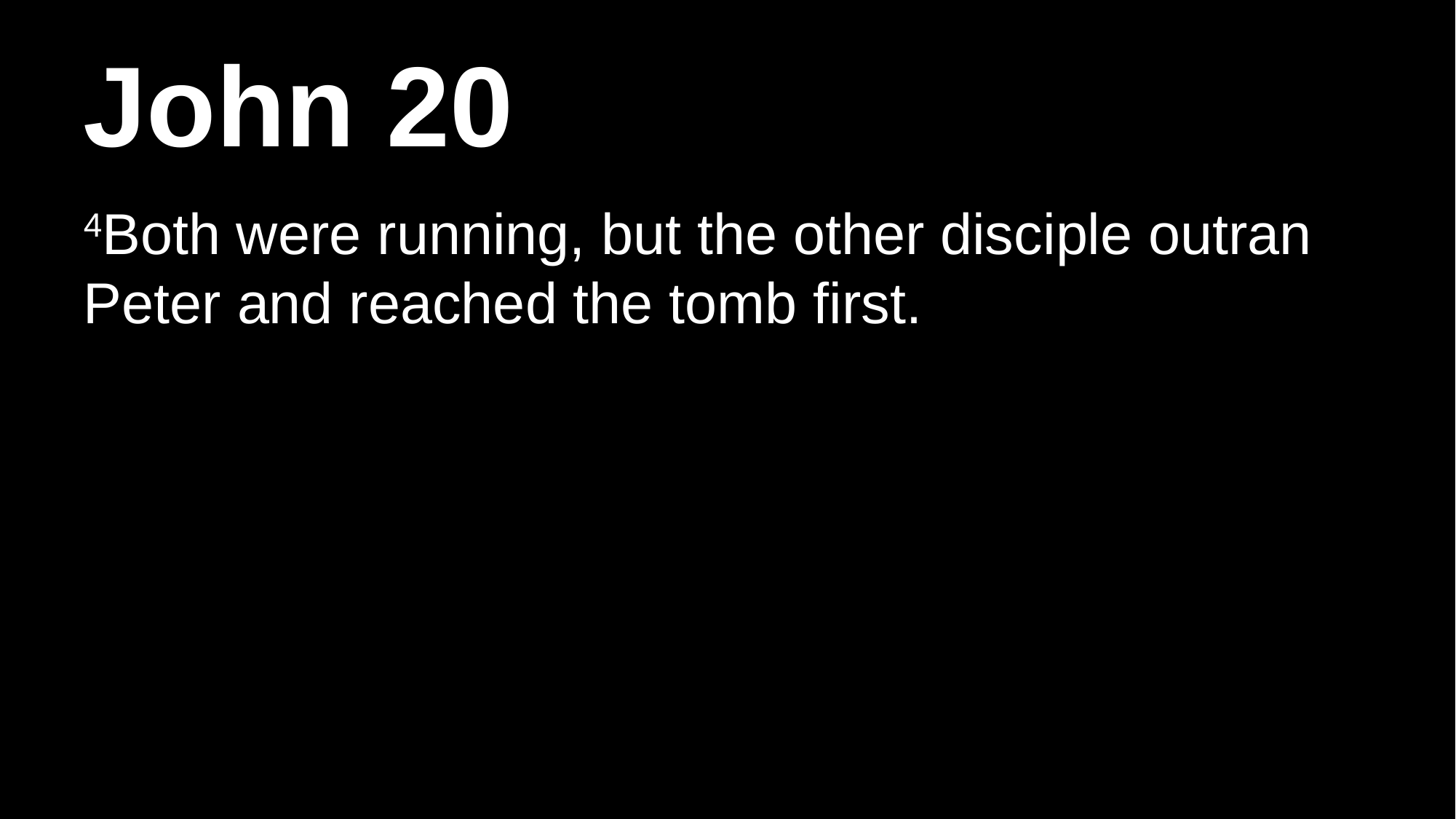

# John 20
4Both were running, but the other disciple outran Peter and reached the tomb first.